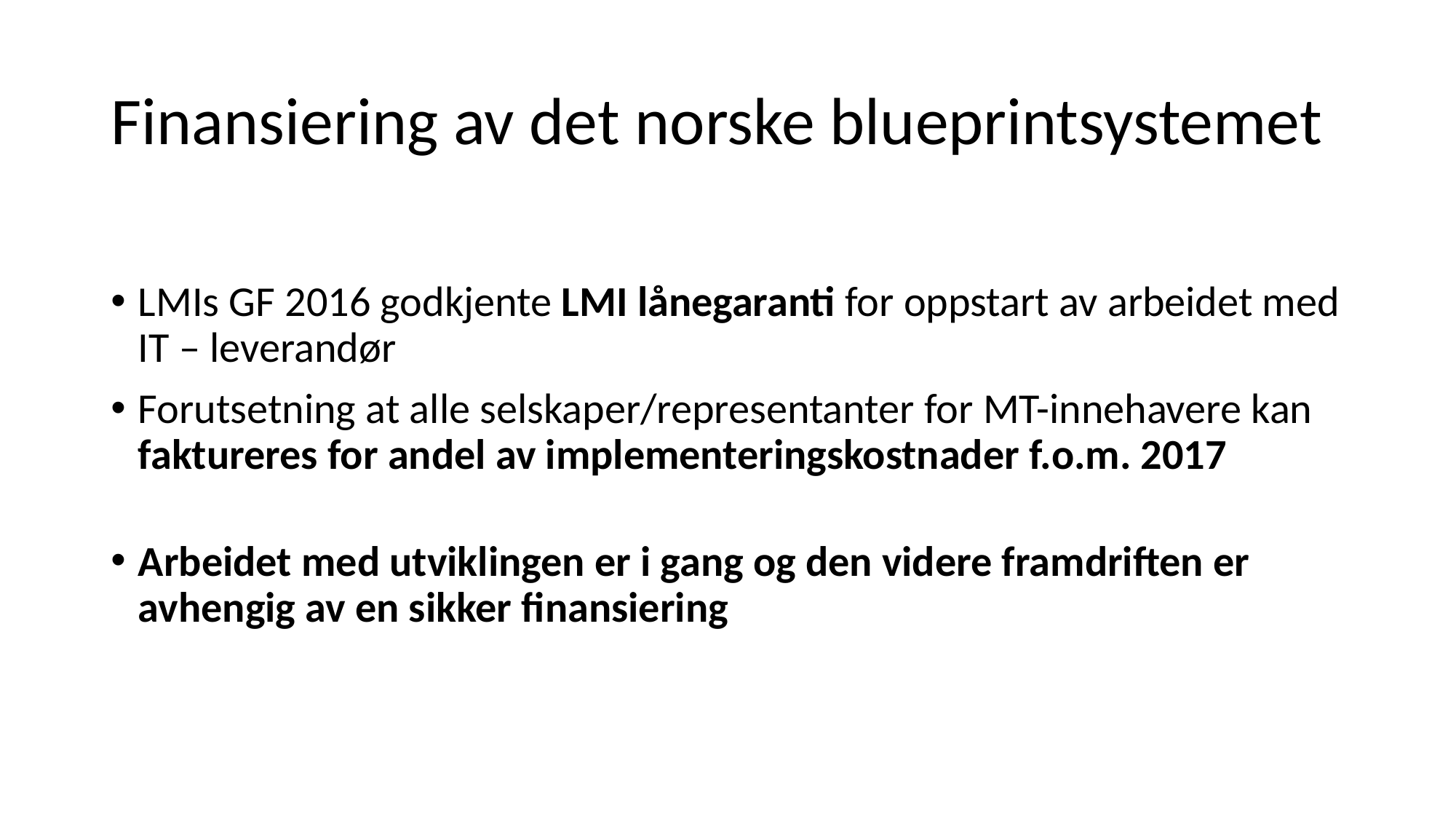

# Finansiering av det norske blueprintsystemet
LMIs GF 2016 godkjente LMI lånegaranti for oppstart av arbeidet med IT – leverandør
Forutsetning at alle selskaper/representanter for MT-innehavere kan faktureres for andel av implementeringskostnader f.o.m. 2017
Arbeidet med utviklingen er i gang og den videre framdriften er avhengig av en sikker finansiering